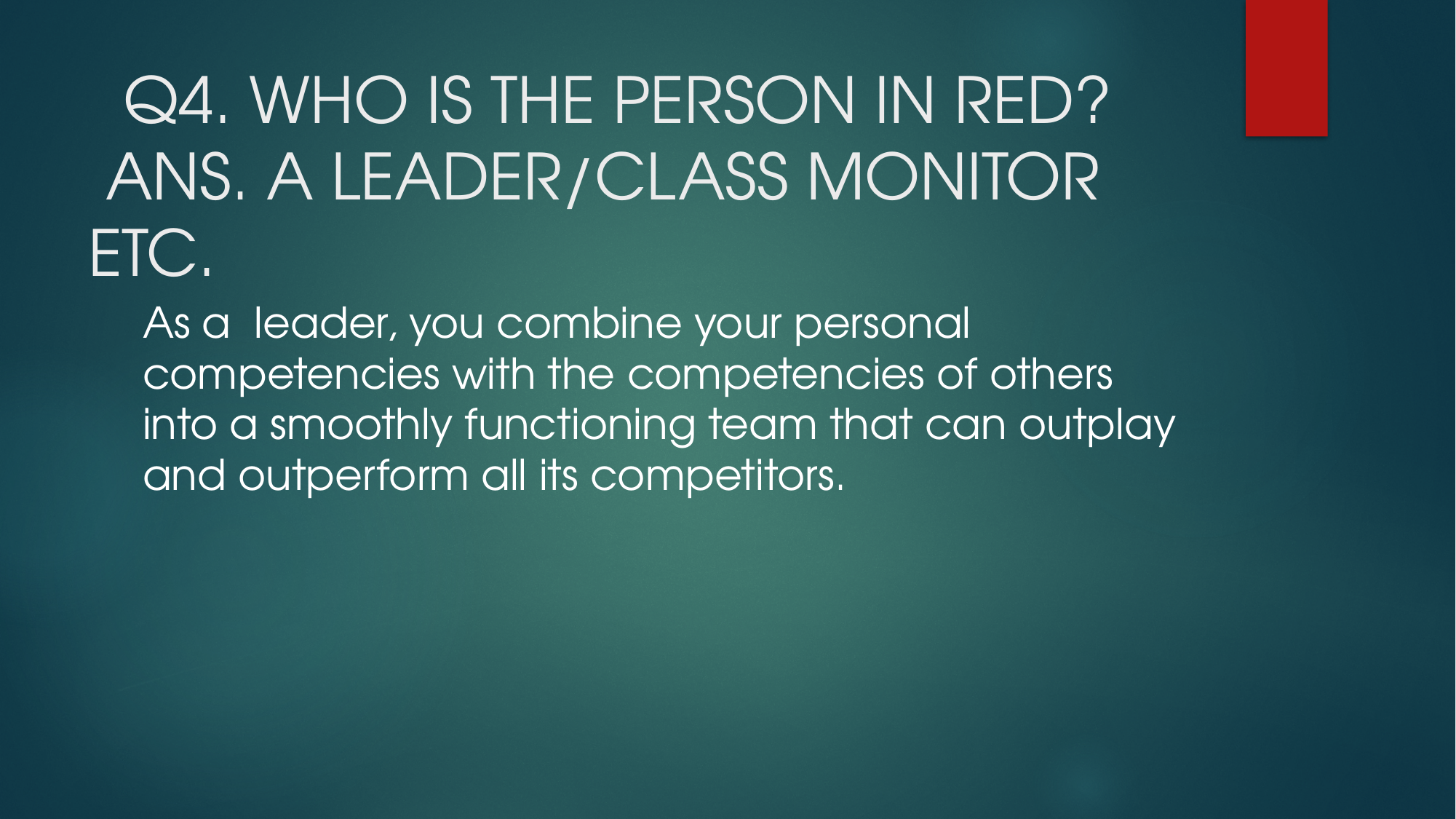

# Q4. WHO IS THE PERSON IN RED? ANS. A LEADER/CLASS MONITOR   ETC.
As a  leader, you combine your personal competencies with the competencies of others into a smoothly functioning team that can outplay and outperform all its competitors.